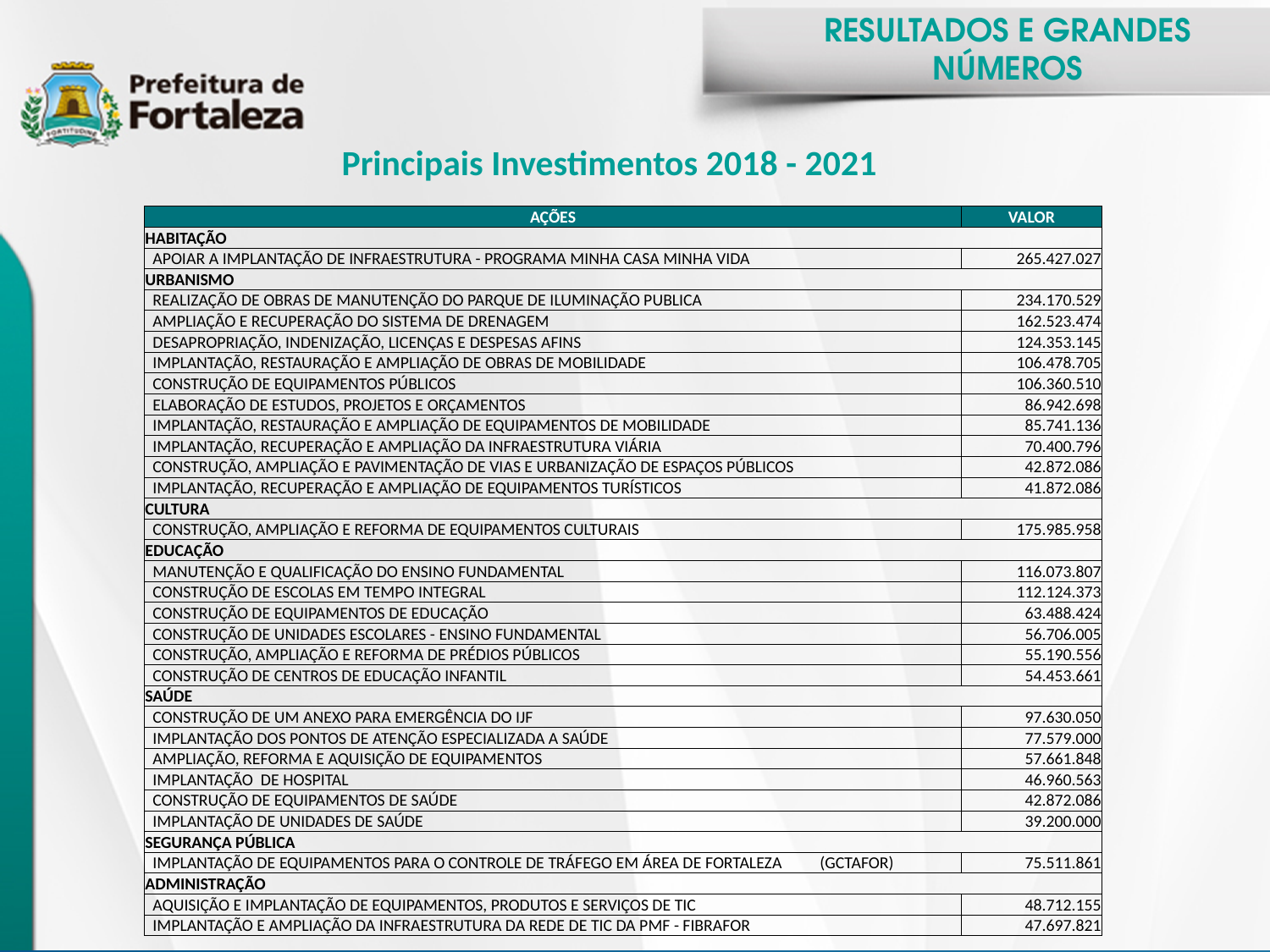

RESULTADOS E GRANDES NÚMEROS
Principais Investimentos 2018 - 2021
| AÇÕES | VALOR |
| --- | --- |
| HABITAÇÃO |  |
| APOIAR A IMPLANTAÇÃO DE INFRAESTRUTURA - PROGRAMA MINHA CASA MINHA VIDA | 265.427.027 |
| URBANISMO |  |
| REALIZAÇÃO DE OBRAS DE MANUTENÇÃO DO PARQUE DE ILUMINAÇÃO PUBLICA | 234.170.529 |
| AMPLIAÇÃO E RECUPERAÇÃO DO SISTEMA DE DRENAGEM | 162.523.474 |
| DESAPROPRIAÇÃO, INDENIZAÇÃO, LICENÇAS E DESPESAS AFINS | 124.353.145 |
| IMPLANTAÇÃO, RESTAURAÇÃO E AMPLIAÇÃO DE OBRAS DE MOBILIDADE | 106.478.705 |
| CONSTRUÇÃO DE EQUIPAMENTOS PÚBLICOS | 106.360.510 |
| ELABORAÇÃO DE ESTUDOS, PROJETOS E ORÇAMENTOS | 86.942.698 |
| IMPLANTAÇÃO, RESTAURAÇÃO E AMPLIAÇÃO DE EQUIPAMENTOS DE MOBILIDADE | 85.741.136 |
| IMPLANTAÇÃO, RECUPERAÇÃO E AMPLIAÇÃO DA INFRAESTRUTURA VIÁRIA | 70.400.796 |
| CONSTRUÇÃO, AMPLIAÇÃO E PAVIMENTAÇÃO DE VIAS E URBANIZAÇÃO DE ESPAÇOS PÚBLICOS | 42.872.086 |
| IMPLANTAÇÃO, RECUPERAÇÃO E AMPLIAÇÃO DE EQUIPAMENTOS TURÍSTICOS | 41.872.086 |
| CULTURA |  |
| CONSTRUÇÃO, AMPLIAÇÃO E REFORMA DE EQUIPAMENTOS CULTURAIS | 175.985.958 |
| EDUCAÇÃO |  |
| MANUTENÇÃO E QUALIFICAÇÃO DO ENSINO FUNDAMENTAL | 116.073.807 |
| CONSTRUÇÃO DE ESCOLAS EM TEMPO INTEGRAL | 112.124.373 |
| CONSTRUÇÃO DE EQUIPAMENTOS DE EDUCAÇÃO | 63.488.424 |
| CONSTRUÇÃO DE UNIDADES ESCOLARES - ENSINO FUNDAMENTAL | 56.706.005 |
| CONSTRUÇÃO, AMPLIAÇÃO E REFORMA DE PRÉDIOS PÚBLICOS | 55.190.556 |
| CONSTRUÇÃO DE CENTROS DE EDUCAÇÃO INFANTIL | 54.453.661 |
| SAÚDE |  |
| CONSTRUÇÃO DE UM ANEXO PARA EMERGÊNCIA DO IJF | 97.630.050 |
| IMPLANTAÇÃO DOS PONTOS DE ATENÇÃO ESPECIALIZADA A SAÚDE | 77.579.000 |
| AMPLIAÇÃO, REFORMA E AQUISIÇÃO DE EQUIPAMENTOS | 57.661.848 |
| IMPLANTAÇÃO DE HOSPITAL | 46.960.563 |
| CONSTRUÇÃO DE EQUIPAMENTOS DE SAÚDE | 42.872.086 |
| IMPLANTAÇÃO DE UNIDADES DE SAÚDE | 39.200.000 |
| SEGURANÇA PÚBLICA |  |
| IMPLANTAÇÃO DE EQUIPAMENTOS PARA O CONTROLE DE TRÁFEGO EM ÁREA DE FORTALEZA (GCTAFOR) | 75.511.861 |
| ADMINISTRAÇÃO |  |
| AQUISIÇÃO E IMPLANTAÇÃO DE EQUIPAMENTOS, PRODUTOS E SERVIÇOS DE TIC | 48.712.155 |
| IMPLANTAÇÃO E AMPLIAÇÃO DA INFRAESTRUTURA DA REDE DE TIC DA PMF - FIBRAFOR | 47.697.821 |